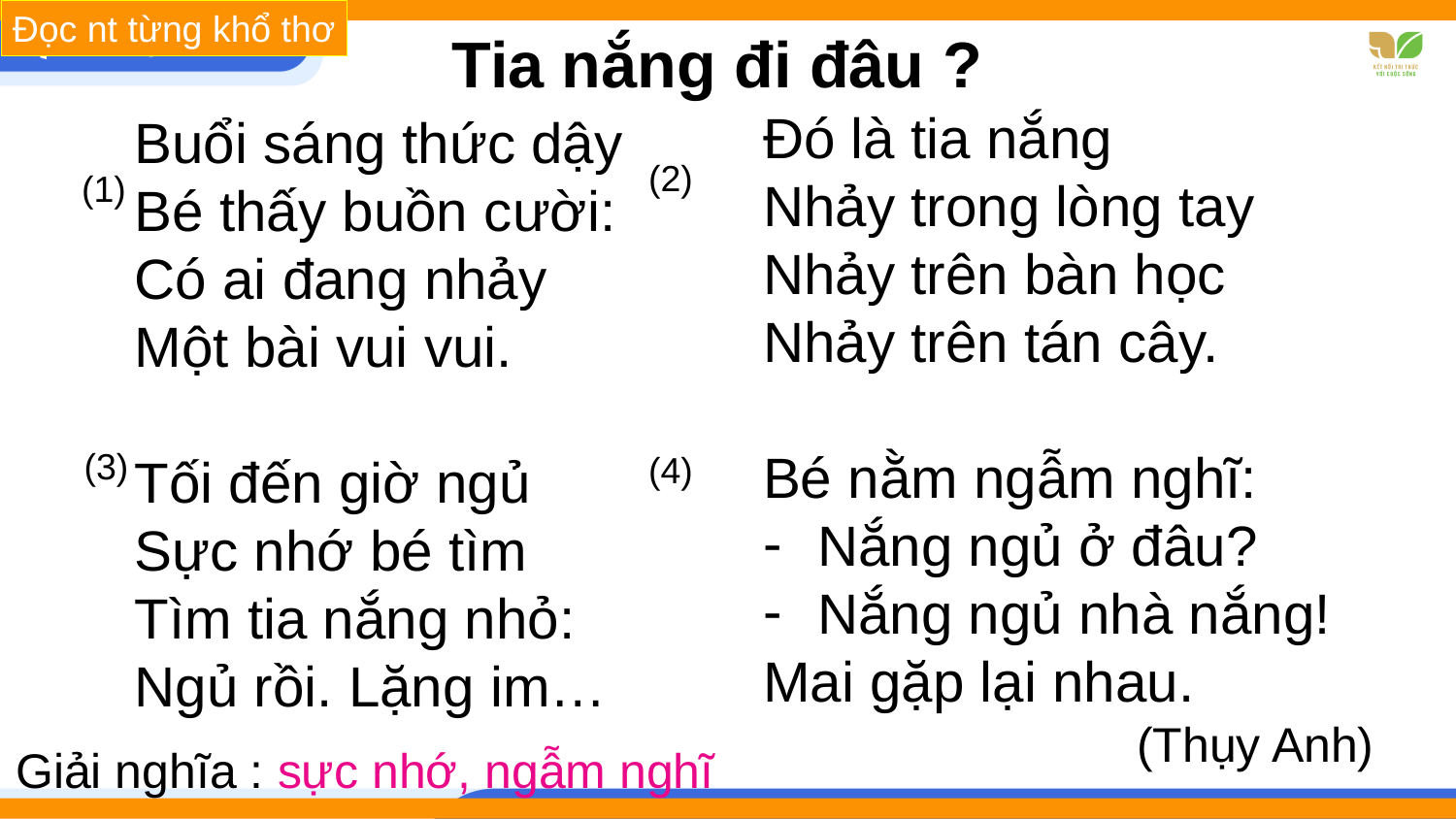

Đọc nt từng khổ thơ
Tia nắng đi đâu ?
Đó là tia nắng
Nhảy trong lòng tay
Nhảy trên bàn học
Nhảy trên tán cây.

Bé nằm ngẫm nghĩ:
Nắng ngủ ở đâu?
Nắng ngủ nhà nắng!
Mai gặp lại nhau.
(Thụy Anh)
Buổi sáng thức dậy
Bé thấy buồn cười:
Có ai đang nhảy
Một bài vui vui.

Tối đến giờ ngủ
Sực nhớ bé tìm
Tìm tia nắng nhỏ:
Ngủ rồi. Lặng im…
(2)
(1)
(3)
(4)
Giải nghĩa : sực nhớ, ngẫm nghĩ